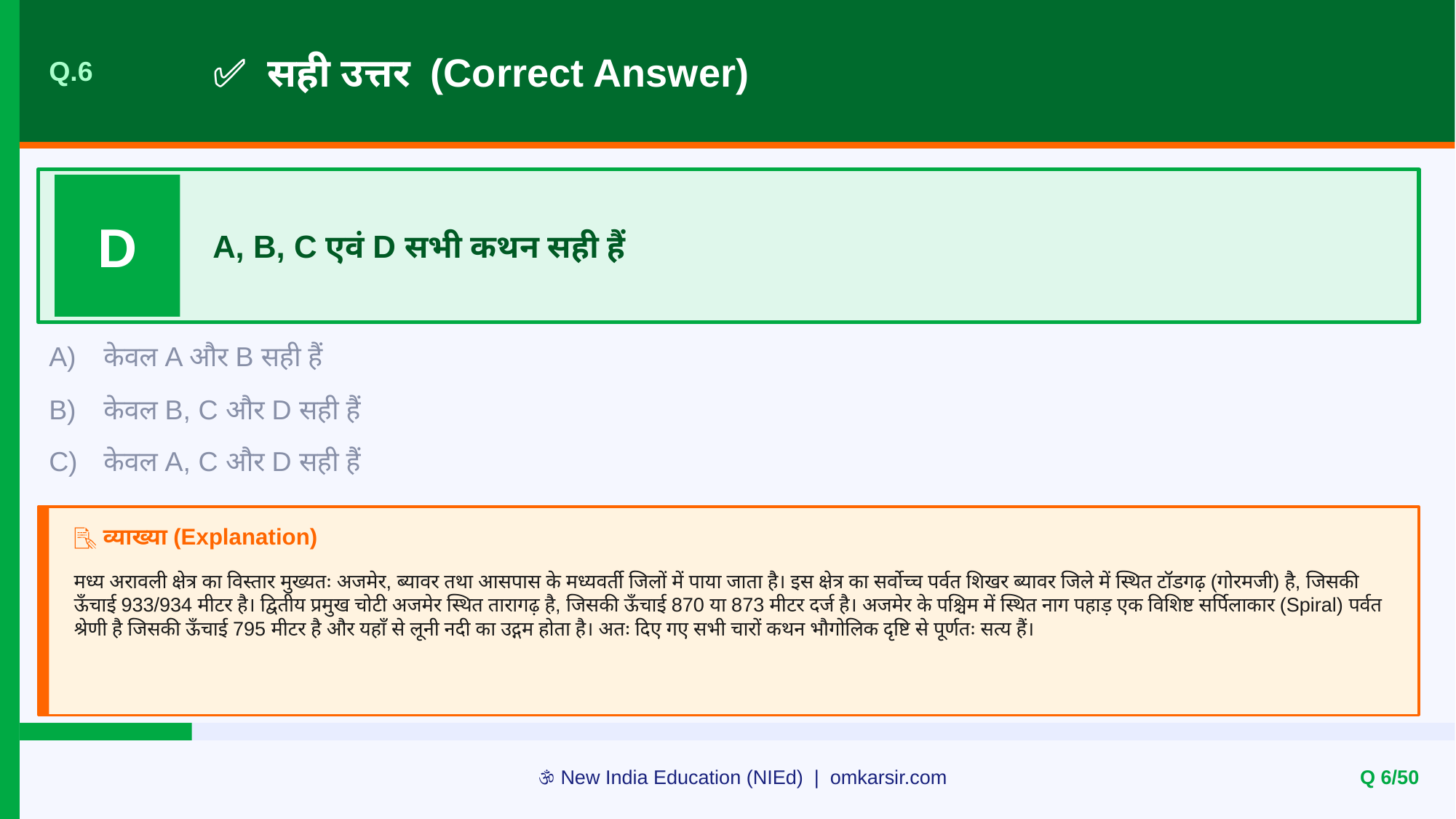

✅  सही उत्तर  (Correct Answer)
Q.6

D
A, B, C एवं D सभी कथन सही हैं
A)
केवल A और B सही हैं
B)
केवल B, C और D सही हैं
C)
केवल A, C और D सही हैं

📝 व्याख्या (Explanation)
मध्य अरावली क्षेत्र का विस्तार मुख्यतः अजमेर, ब्यावर तथा आसपास के मध्यवर्ती जिलों में पाया जाता है। इस क्षेत्र का सर्वोच्च पर्वत शिखर ब्यावर जिले में स्थित टॉडगढ़ (गोरमजी) है, जिसकी ऊँचाई 933/934 मीटर है। द्वितीय प्रमुख चोटी अजमेर स्थित तारागढ़ है, जिसकी ऊँचाई 870 या 873 मीटर दर्ज है। अजमेर के पश्चिम में स्थित नाग पहाड़ एक विशिष्ट सर्पिलाकार (Spiral) पर्वत श्रेणी है जिसकी ऊँचाई 795 मीटर है और यहाँ से लूनी नदी का उद्गम होता है। अतः दिए गए सभी चारों कथन भौगोलिक दृष्टि से पूर्णतः सत्य हैं।

🕉️ New India Education (NIEd)  |  omkarsir.com
Q 6/50